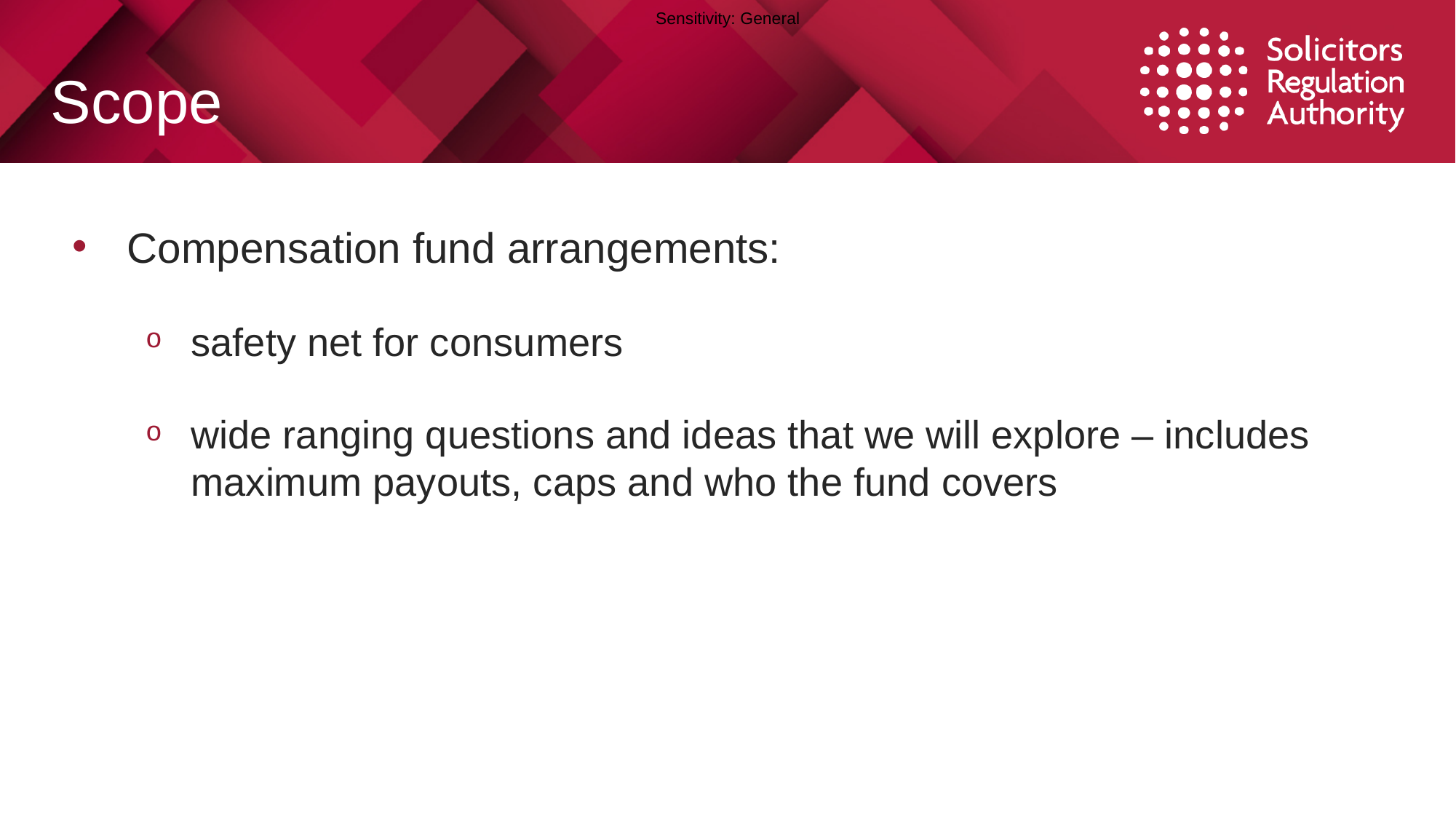

# Scope
Compensation fund arrangements:
safety net for consumers
wide ranging questions and ideas that we will explore – includes maximum payouts, caps and who the fund covers